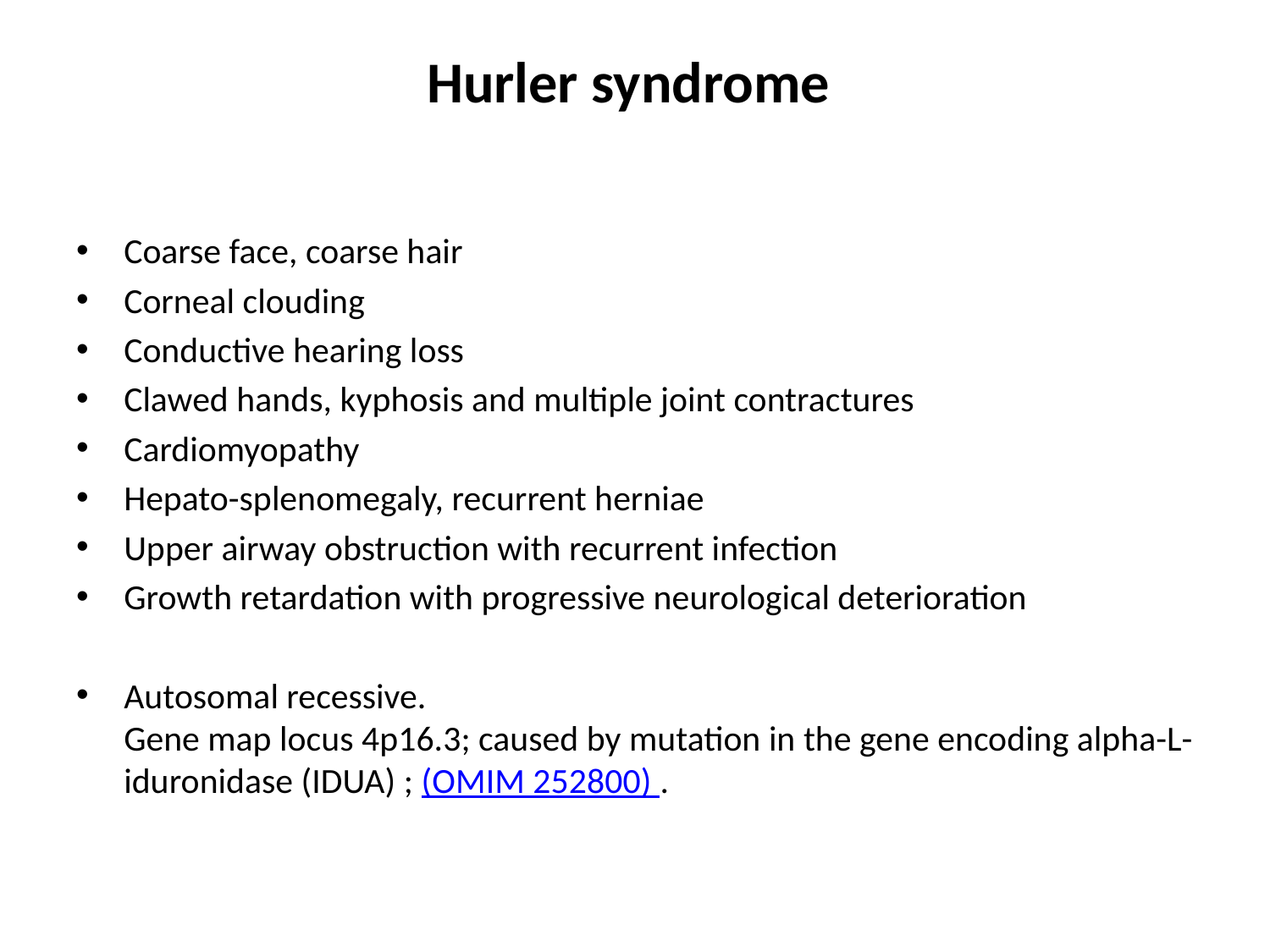

# Hurler syndrome
Coarse face, coarse hair
Corneal clouding
Conductive hearing loss
Clawed hands, kyphosis and multiple joint contractures
Cardiomyopathy
Hepato-splenomegaly, recurrent herniae
Upper airway obstruction with recurrent infection
Growth retardation with progressive neurological deterioration

Autosomal recessive.
Gene map locus 4p16.3; caused by mutation in the gene encoding alpha-L-iduronidase (IDUA) ; (OMIM 252800) .